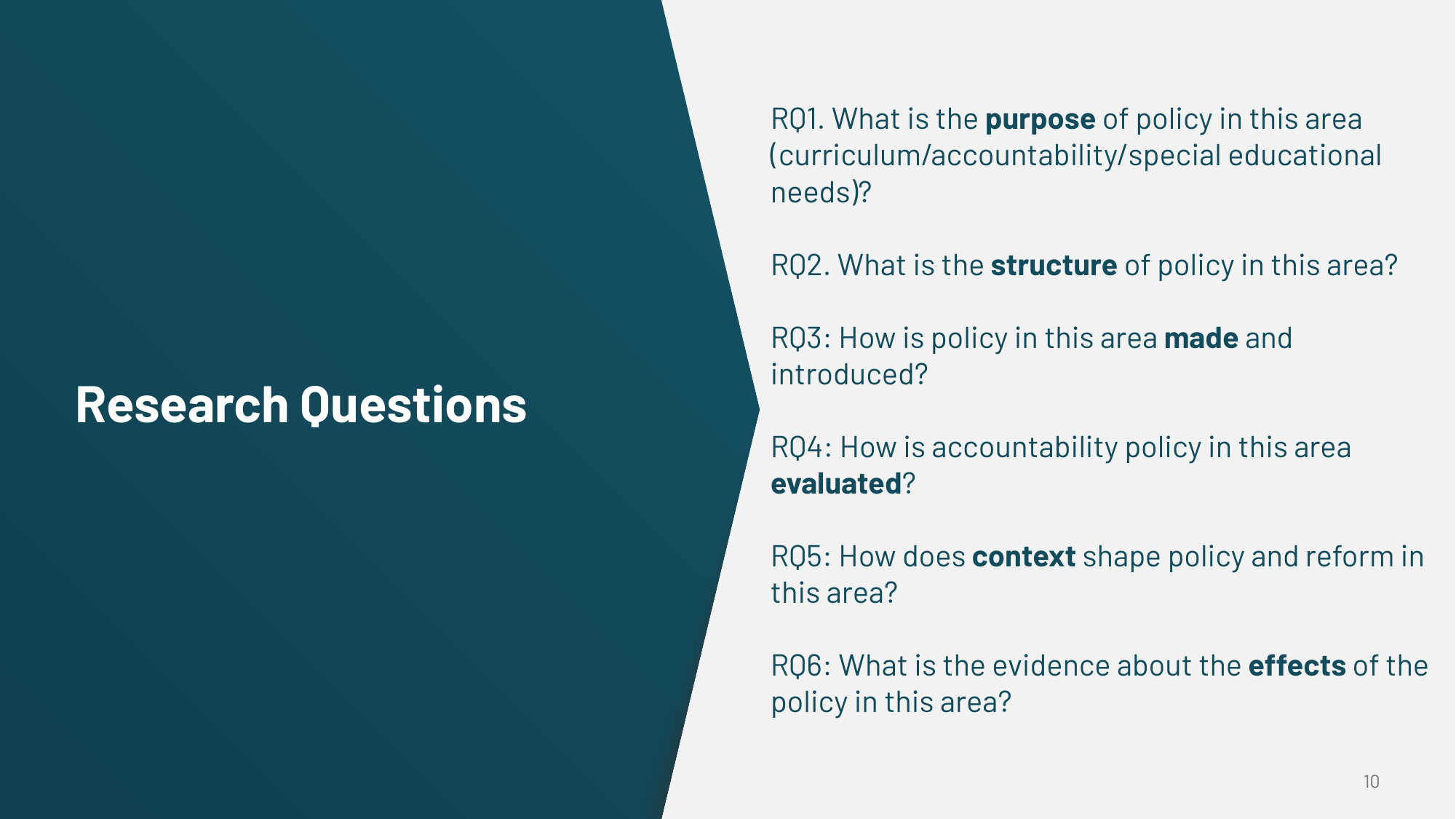

# Research Questions
RQ1. What is the purpose of policy in this area (curriculum/accountability/special educational needs)?

RQ2. What is the structure of policy in this area?

RQ3: How is policy in this area made and introduced?

RQ4: How is accountability policy in this area evaluated?

RQ5: How does context shape policy and reform in this area?

RQ6: What is the evidence about the effects of the policy in this area?